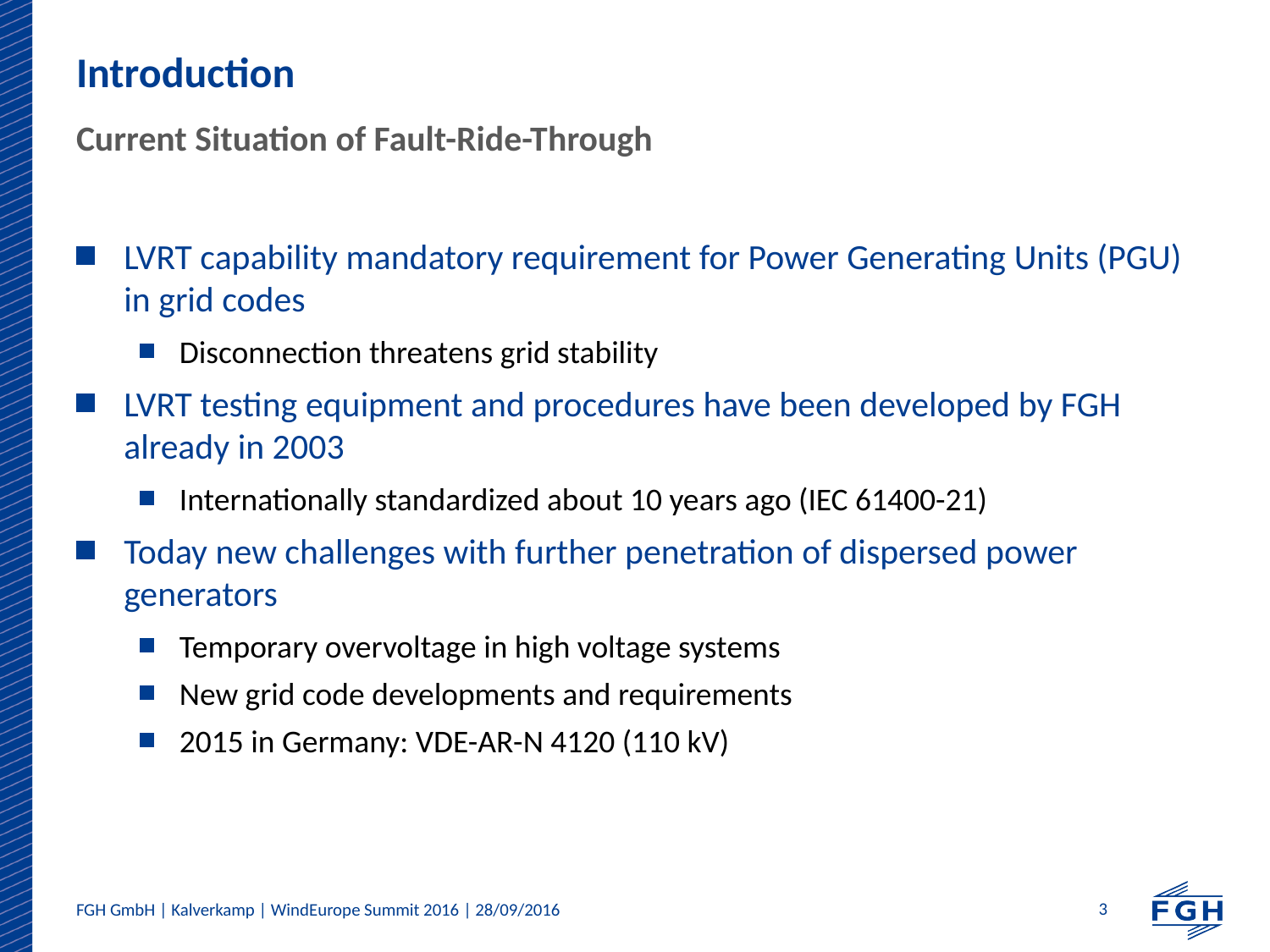

# Introduction
Current Situation of Fault-Ride-Through

LVRT capability mandatory requirement for Power Generating Units (PGU) in grid codes
Disconnection threatens grid stability
LVRT testing equipment and procedures have been developed by FGH already in 2003
Internationally standardized about 10 years ago (IEC 61400-21)
Today new challenges with further penetration of dispersed power generators
Temporary overvoltage in high voltage systems
New grid code developments and requirements
2015 in Germany: VDE-AR-N 4120 (110 kV)

3
FGH GmbH | Kalverkamp | WindEurope Summit 2016 | 28/09/2016